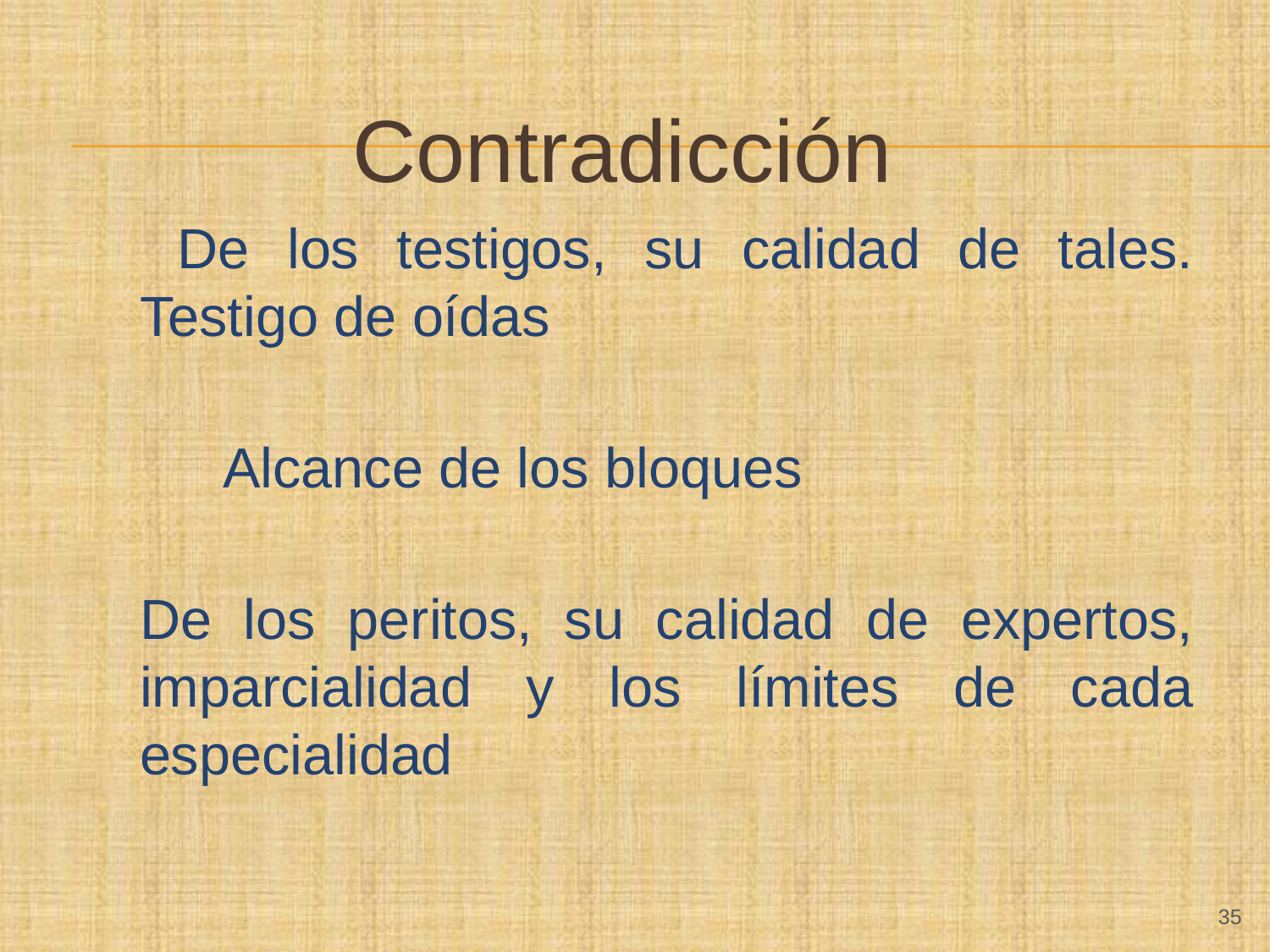

# Contradicción
 De los testigos, su calidad de tales. Testigo de oídas

	Alcance de los bloques

De los peritos, su calidad de expertos, imparcialidad y los límites de cada especialidad

35